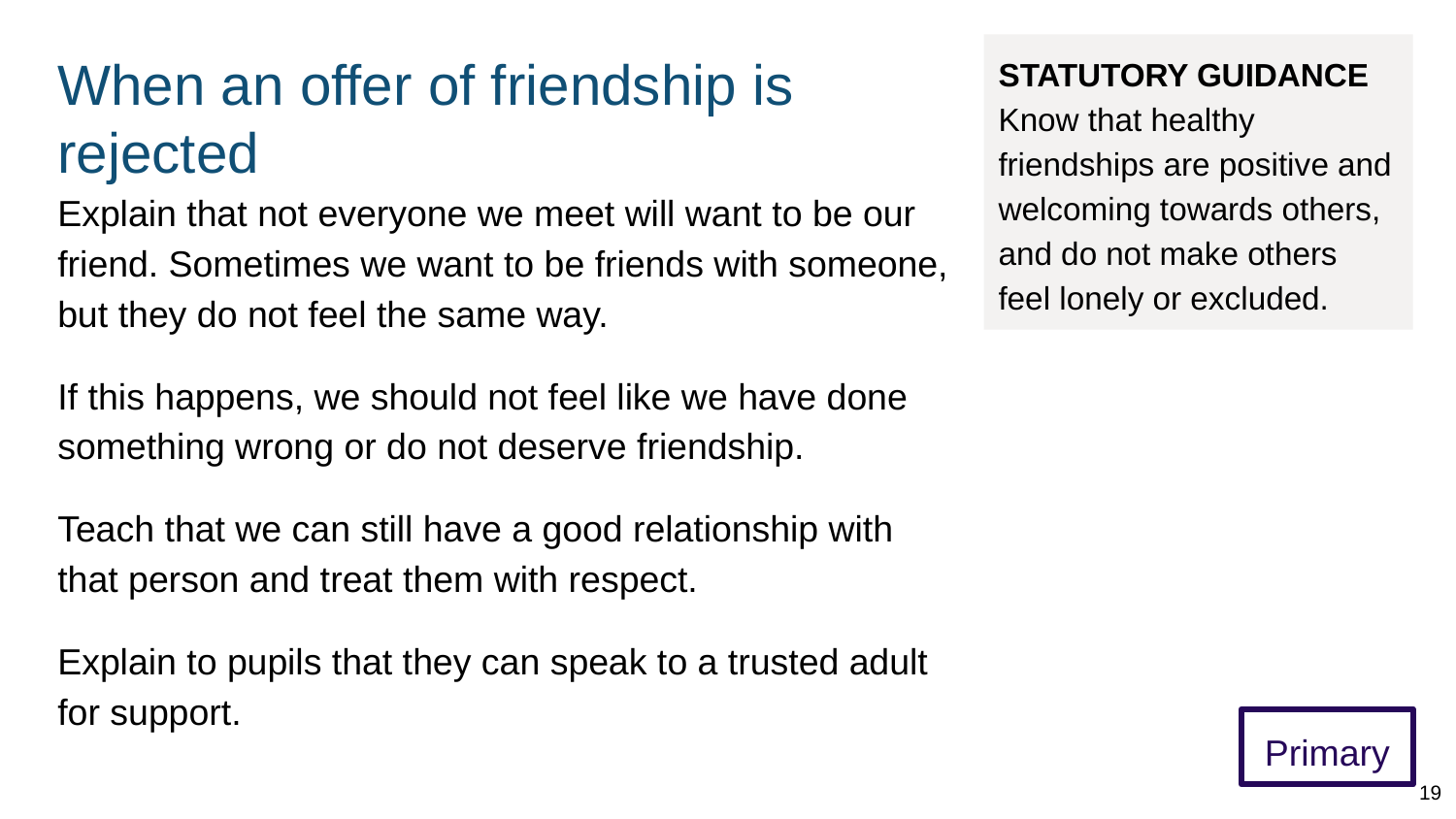

# When an offer of friendship is rejected

STATUTORY GUIDANCE
Know that healthy friendships are positive and welcoming towards others, and do not make others feel lonely or excluded.

Explain that not everyone we meet will want to be our friend. Sometimes we want to be friends with someone, but they do not feel the same way.
If this happens, we should not feel like we have done something wrong or do not deserve friendship.
Teach that we can still have a good relationship with that person and treat them with respect.
Explain to pupils that they can speak to a trusted adult for support.

Primary
19